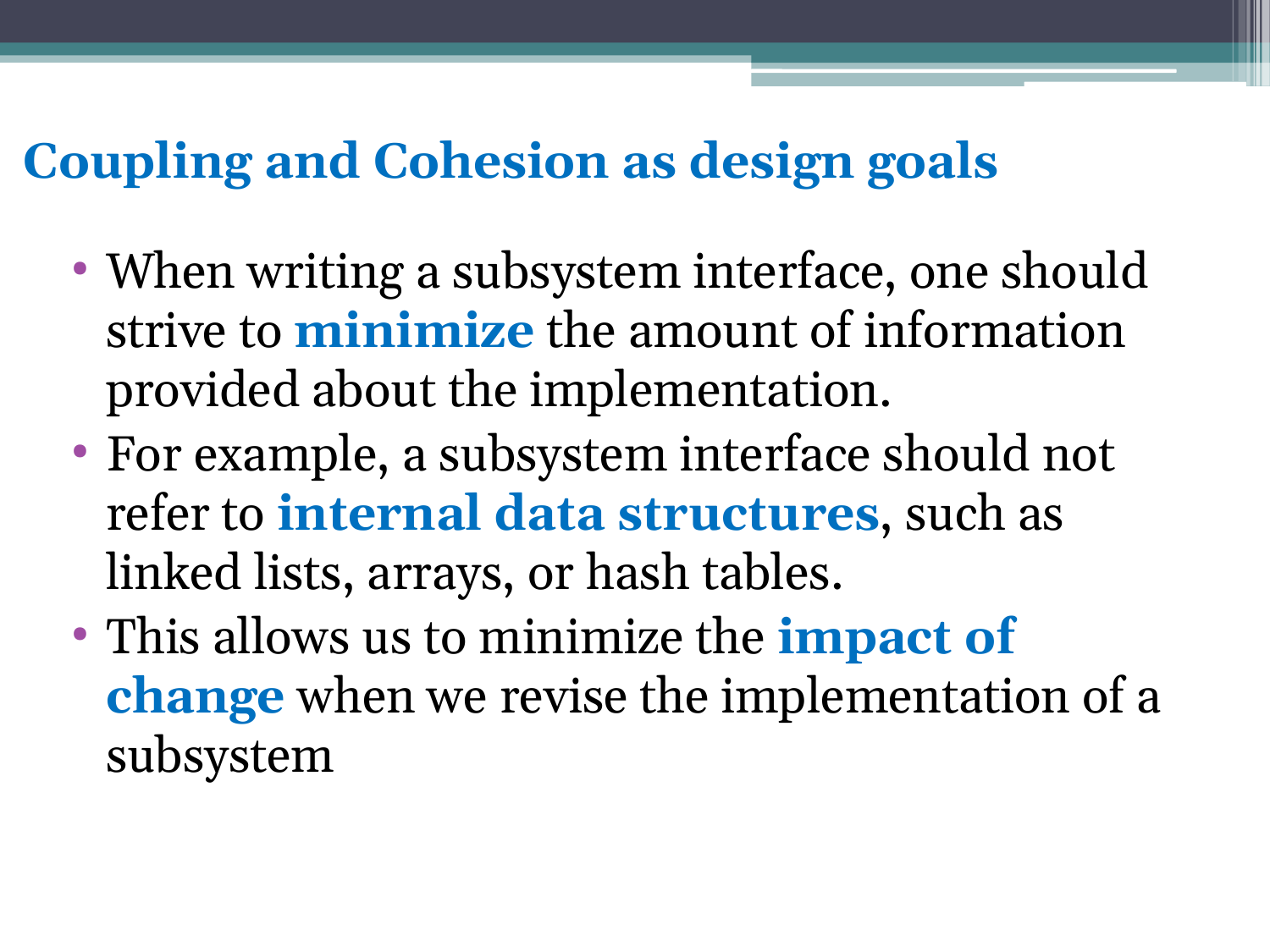

# Coupling and Cohesion as design goals
When writing a subsystem interface, one should strive to minimize the amount of information provided about the implementation.
For example, a subsystem interface should not refer to internal data structures, such as linked lists, arrays, or hash tables.
This allows us to minimize the impact of change when we revise the implementation of a subsystem